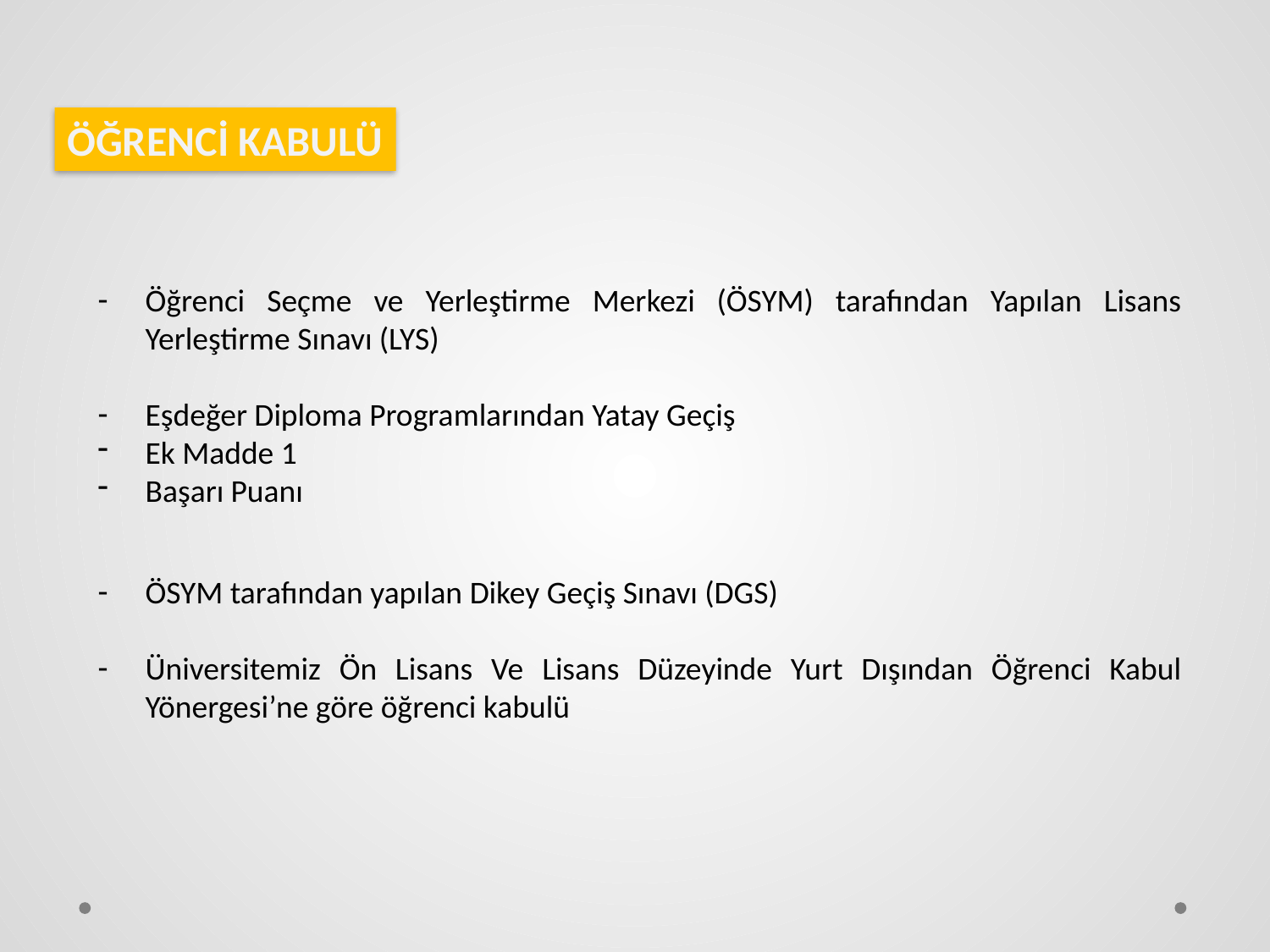

ÖĞRENCİ KABULÜ

Öğrenci Seçme ve Yerleştirme Merkezi (ÖSYM) tarafından Yapılan Lisans Yerleştirme Sınavı (LYS)

Eşdeğer Diploma Programlarından Yatay Geçiş
Ek Madde 1
Başarı Puanı

ÖSYM tarafından yapılan Dikey Geçiş Sınavı (DGS)

Üniversitemiz Ön Lisans Ve Lisans Düzeyinde Yurt Dışından Öğrenci Kabul Yönergesi’ne göre öğrenci kabulü